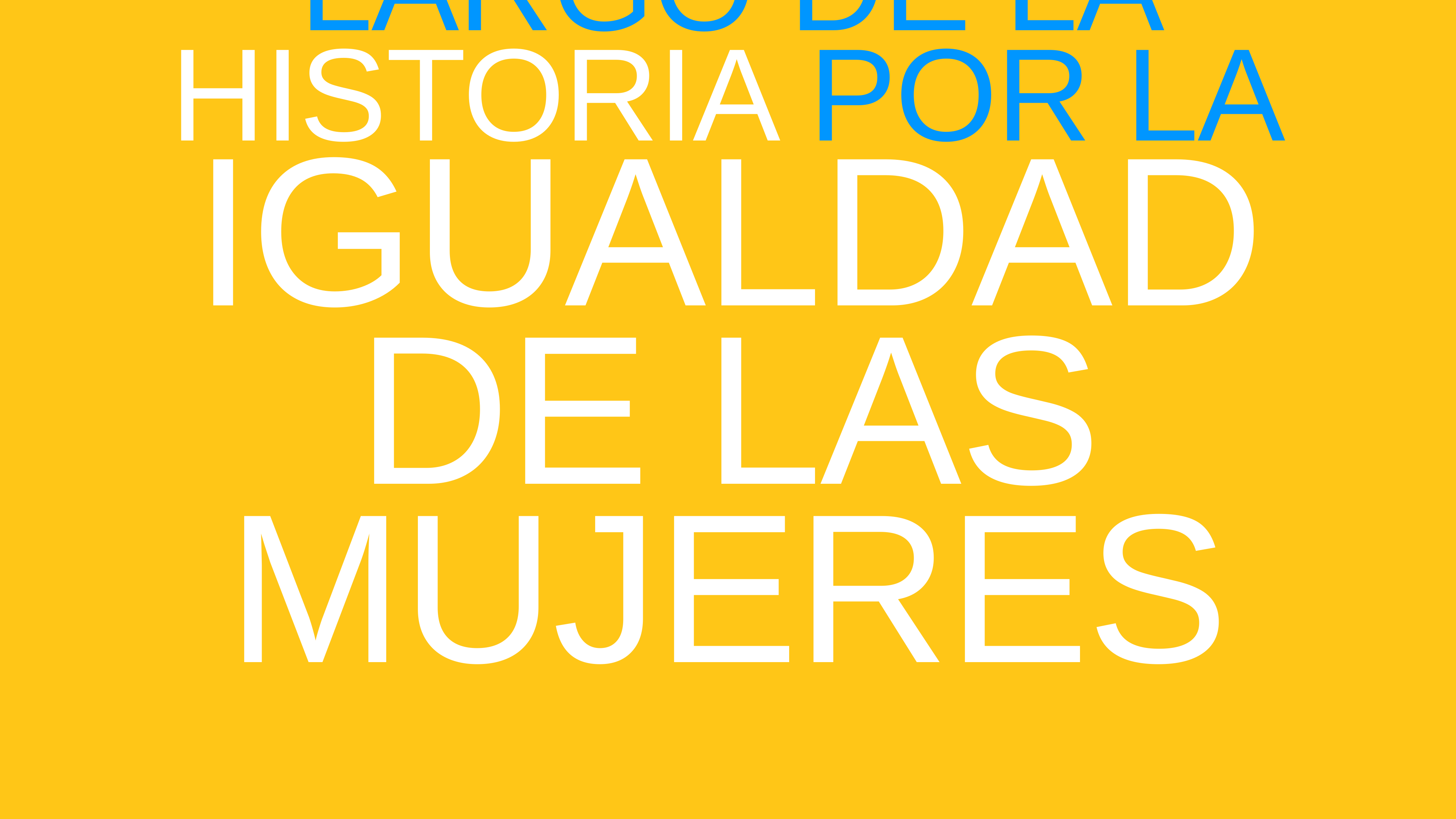

A continuación vamos a conocer a unas pocas de las muchas mujeres que han luchado a lo largo de la historia por la igualdad de las mujeres